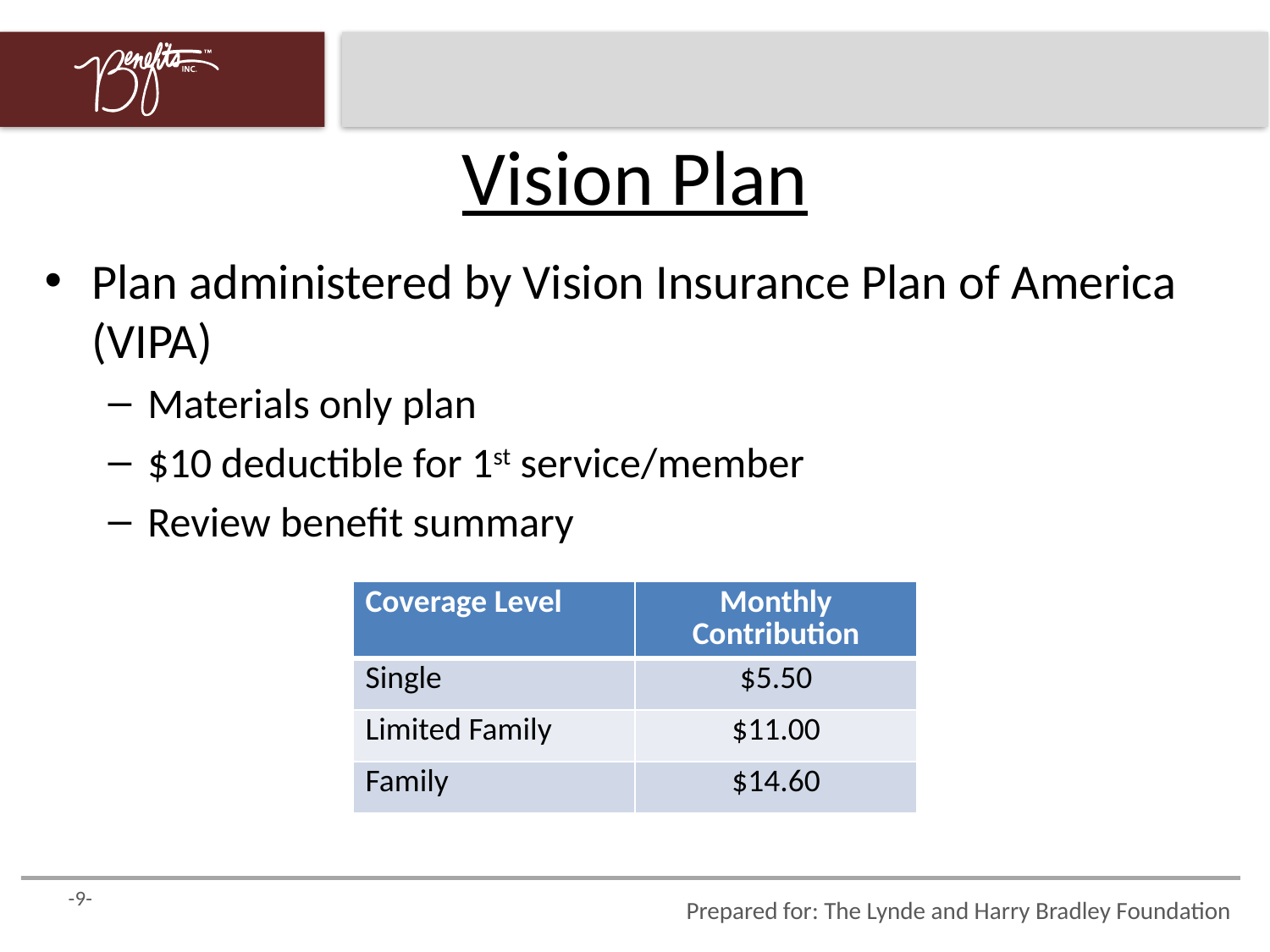

# Vision Plan
Plan administered by Vision Insurance Plan of America (VIPA)
Materials only plan
$10 deductible for 1st service/member
Review benefit summary
| Coverage Level | Monthly Contribution |
| --- | --- |
| Single | $5.50 |
| Limited Family | $11.00 |
| Family | $14.60 |